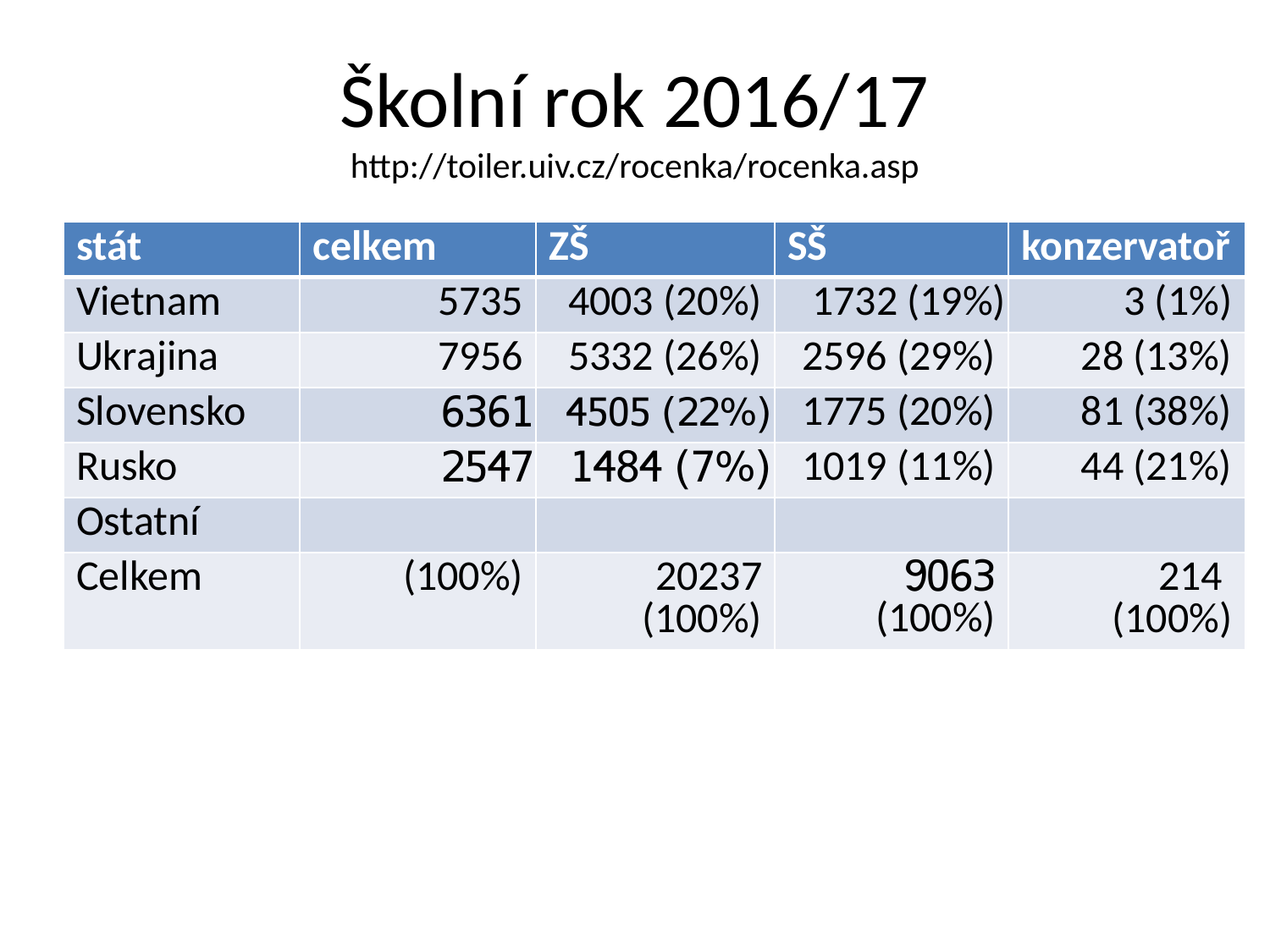

# Školní rok 2016/17 http://toiler.uiv.cz/rocenka/rocenka.asp
| stát | celkem | ZŠ | SŠ | konzervatoř |
| --- | --- | --- | --- | --- |
| Vietnam | 5735 | 4003 (20%) | 1732 (19%) | 3 (1%) |
| Ukrajina | 7956 | 5332 (26%) | 2596 (29%) | 28 (13%) |
| Slovensko | 6361 | 4505 (22%) | 1775 (20%) | 81 (38%) |
| Rusko | 2547 | 1484 (7%) | 1019 (11%) | 44 (21%) |
| Ostatní |  |  |  |  |
| Celkem | (100%) | 20237 (100%) | 9063 (100%) | 214 (100%) |